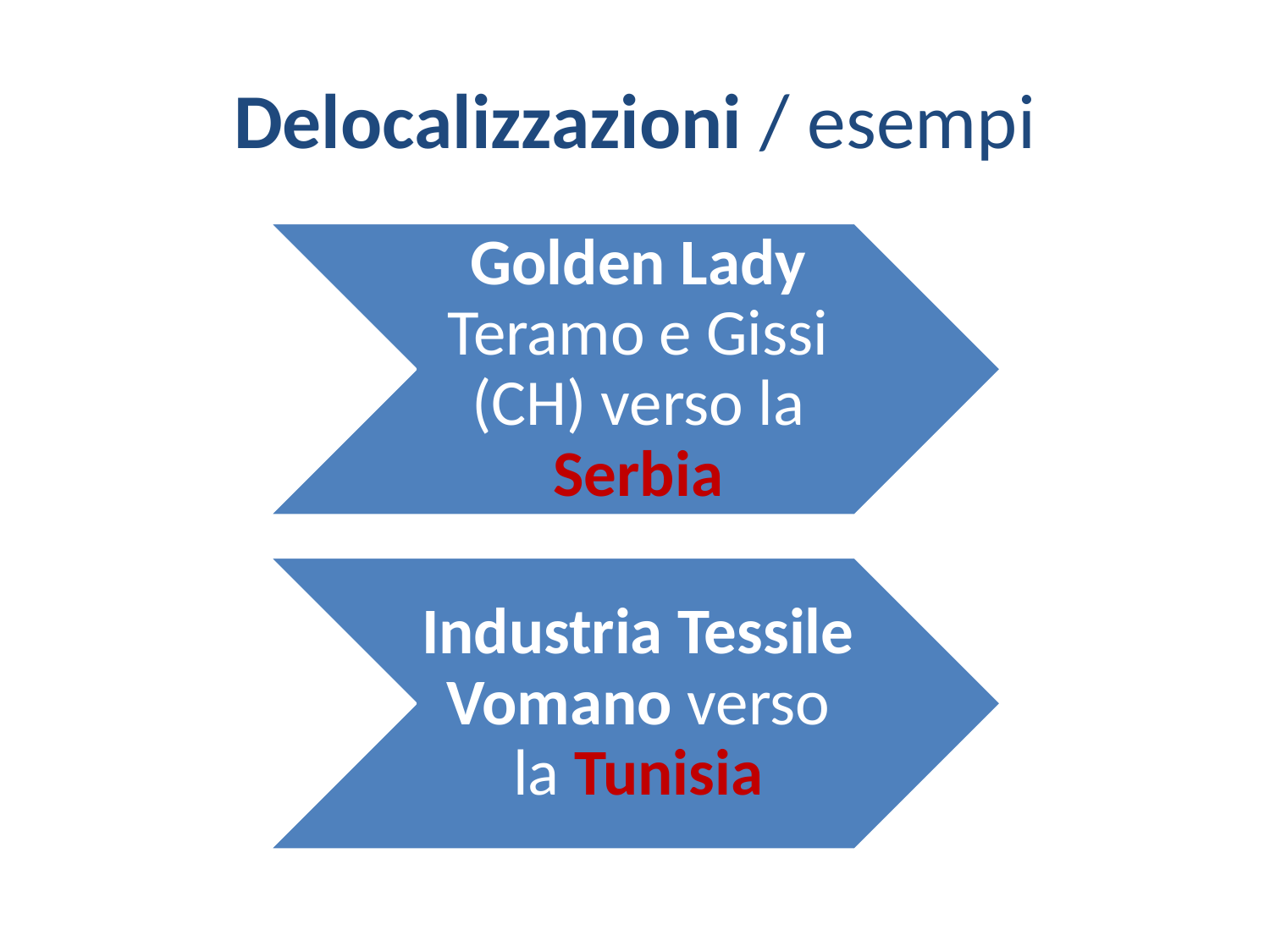

# Delocalizzazioni / esempi
Golden Lady Teramo e Gissi (CH) verso la Serbia
Industria Tessile Vomano verso la Tunisia